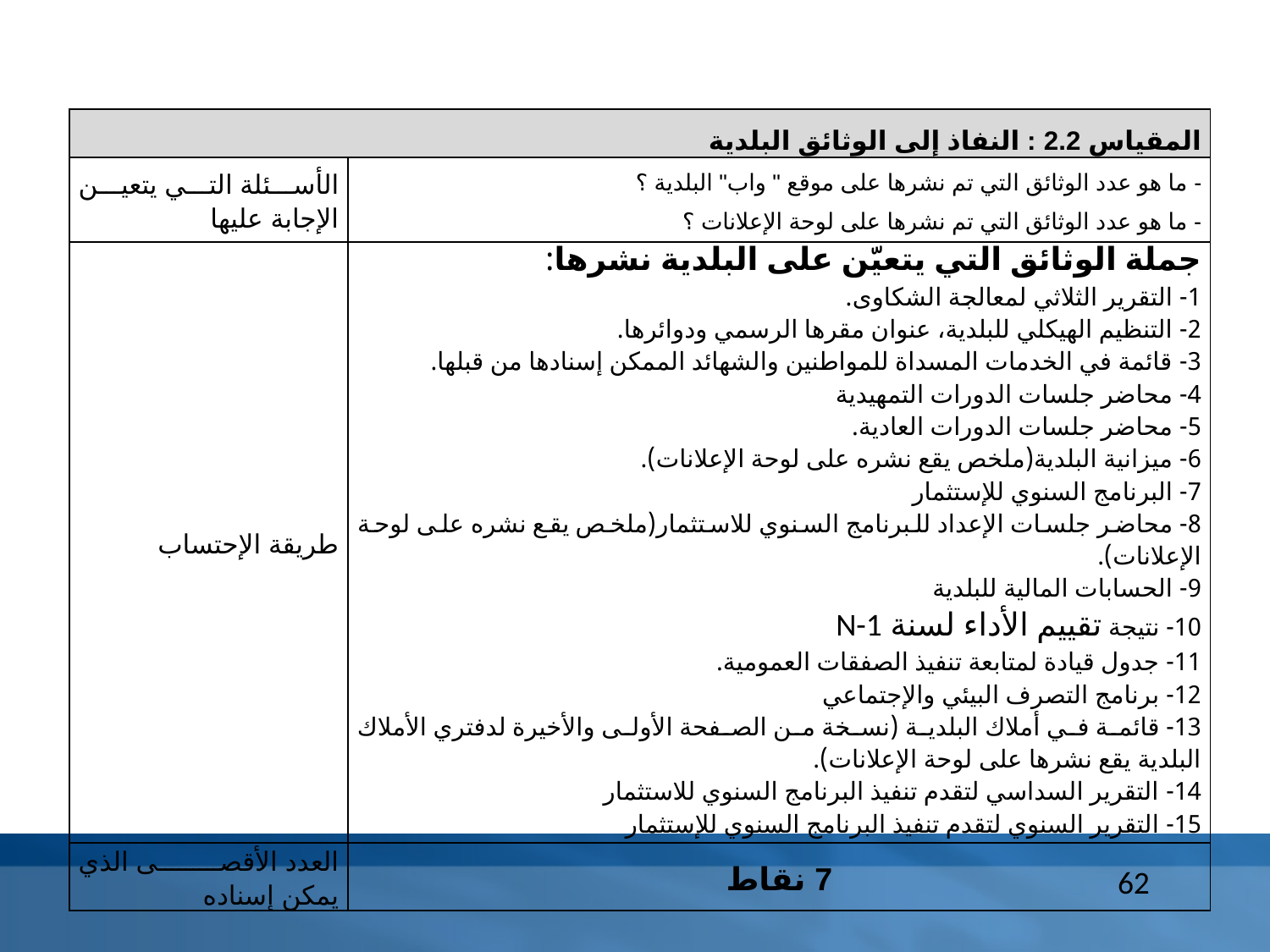

| المقياس 2.2 : النفاذ إلى الوثائق البلدية |  |
| --- | --- |
| الأسئلة التي يتعين الإجابة عليها | - ما هو عدد الوثائق التي تم نشرها على موقع " واب" البلدية ؟ - ما هو عدد الوثائق التي تم نشرها على لوحة الإعلانات ؟ |
| طريقة الإحتساب | جملة الوثائق التي يتعيّن على البلدية نشرها: 1- التقرير الثلاثي لمعالجة الشكاوى. 2- التنظيم الهيكلي للبلدية، عنوان مقرها الرسمي ودوائرها. 3- قائمة في الخدمات المسداة للمواطنين والشهائد الممكن إسنادها من قبلها. 4- محاضر جلسات الدورات التمهيدية 5- محاضر جلسات الدورات العادية. 6- ميزانية البلدية(ملخص يقع نشره على لوحة الإعلانات). 7- البرنامج السنوي للإستثمار 8- محاضر جلسات الإعداد للبرنامج السنوي للاستثمار(ملخص يقع نشره على لوحة الإعلانات). 9- الحسابات المالية للبلدية 10- نتيجة تقييم الأداء لسنة N-1 11- جدول قيادة لمتابعة تنفيذ الصفقات العمومية. 12- برنامج التصرف البيئي والإجتماعي 13- قائمة في أملاك البلدية (نسخة من الصفحة الأولى والأخيرة لدفتري الأملاك البلدية يقع نشرها على لوحة الإعلانات). 14- التقرير السداسي لتقدم تنفيذ البرنامج السنوي للاستثمار 15- التقرير السنوي لتقدم تنفيذ البرنامج السنوي للإستثمار |
| العدد الأقصى الذي يمكن إسناده | 7 نقاط |
62